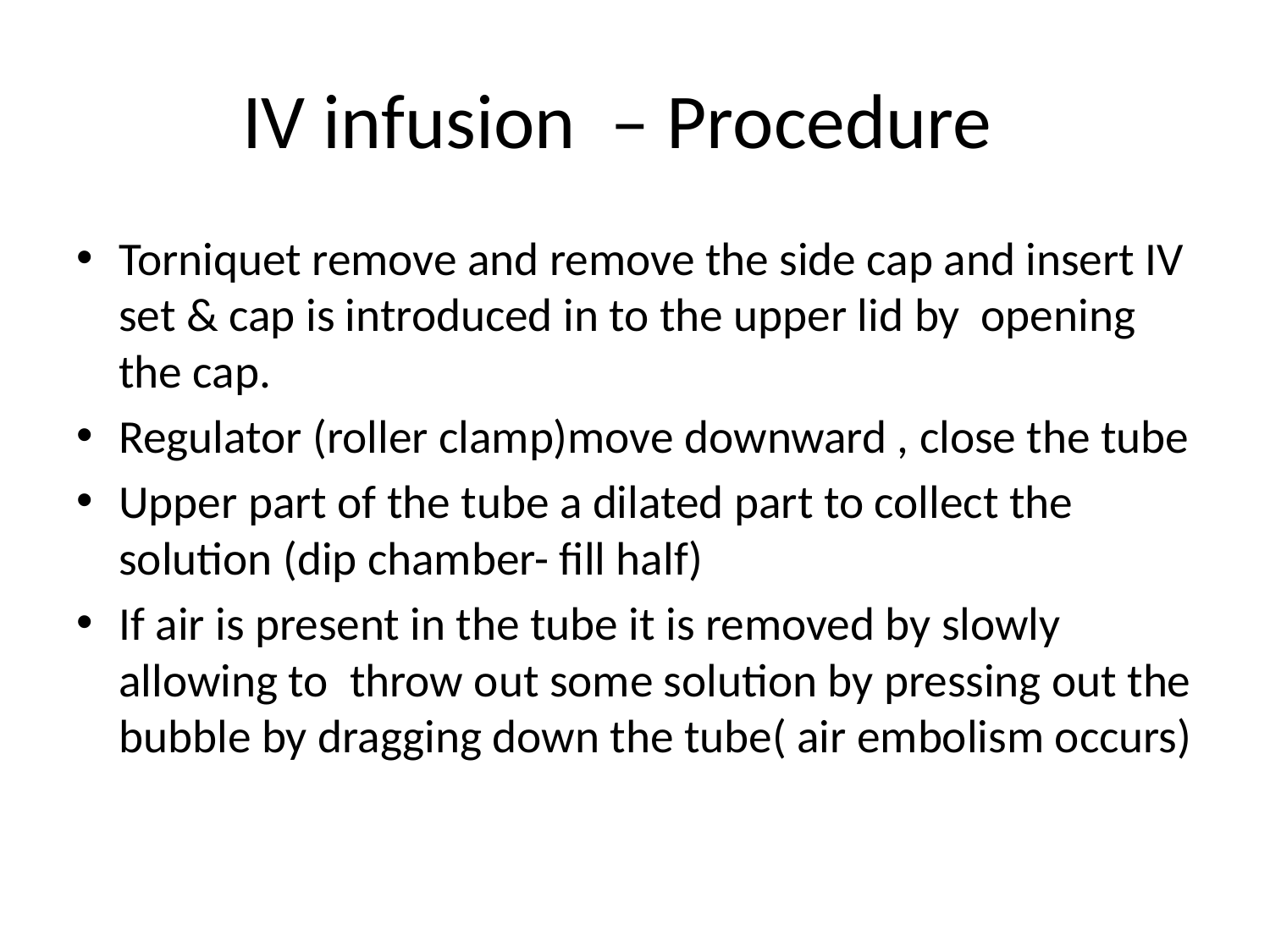

# IV infusion  – Procedure
Torniquet remove and remove the side cap and insert IV set & cap is introduced in to the upper lid by  opening the cap.
Regulator (roller clamp)move downward , close the tube
Upper part of the tube a dilated part to collect the solution (dip chamber- fill half)
If air is present in the tube it is removed by slowly allowing to  throw out some solution by pressing out the bubble by dragging down the tube( air embolism occurs)